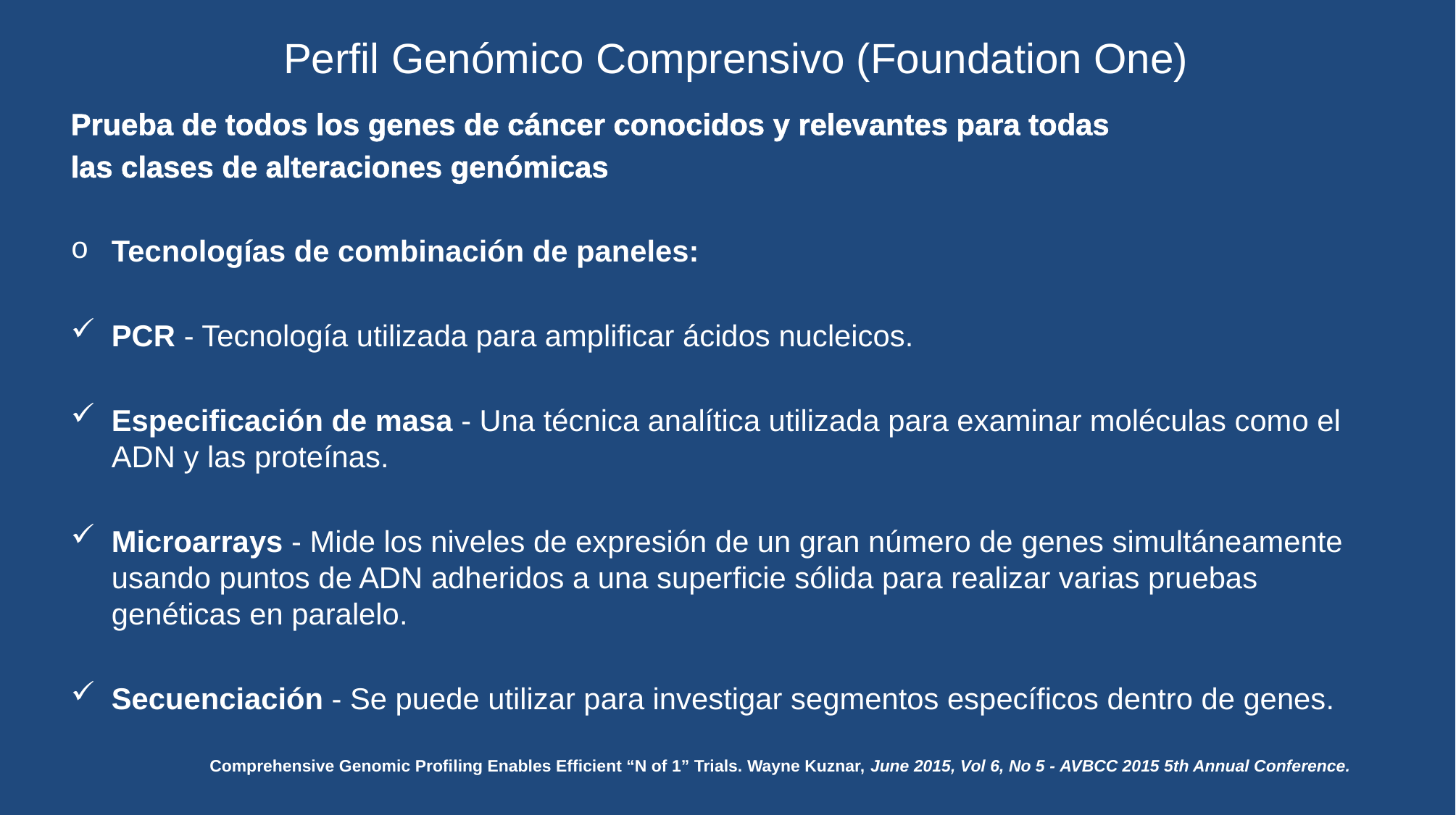

# Perfil Genómico Comprensivo (Foundation One)
Prueba de todos los genes de cáncer conocidos y relevantes para todas
las clases de alteraciones genómicas

Tecnologías de combinación de paneles:

PCR - Tecnología utilizada para amplificar ácidos nucleicos.

Especificación de masa - Una técnica analítica utilizada para examinar moléculas como el ADN y las proteínas.

Microarrays - Mide los niveles de expresión de un gran número de genes simultáneamente usando puntos de ADN adheridos a una superficie sólida para realizar varias pruebas genéticas en paralelo.

Secuenciación - Se puede utilizar para investigar segmentos específicos dentro de genes.
Comprehensive Genomic Profiling Enables Efficient “N of 1” Trials. Wayne Kuznar, June 2015, Vol 6, No 5 - AVBCC 2015 5th Annual Conference.